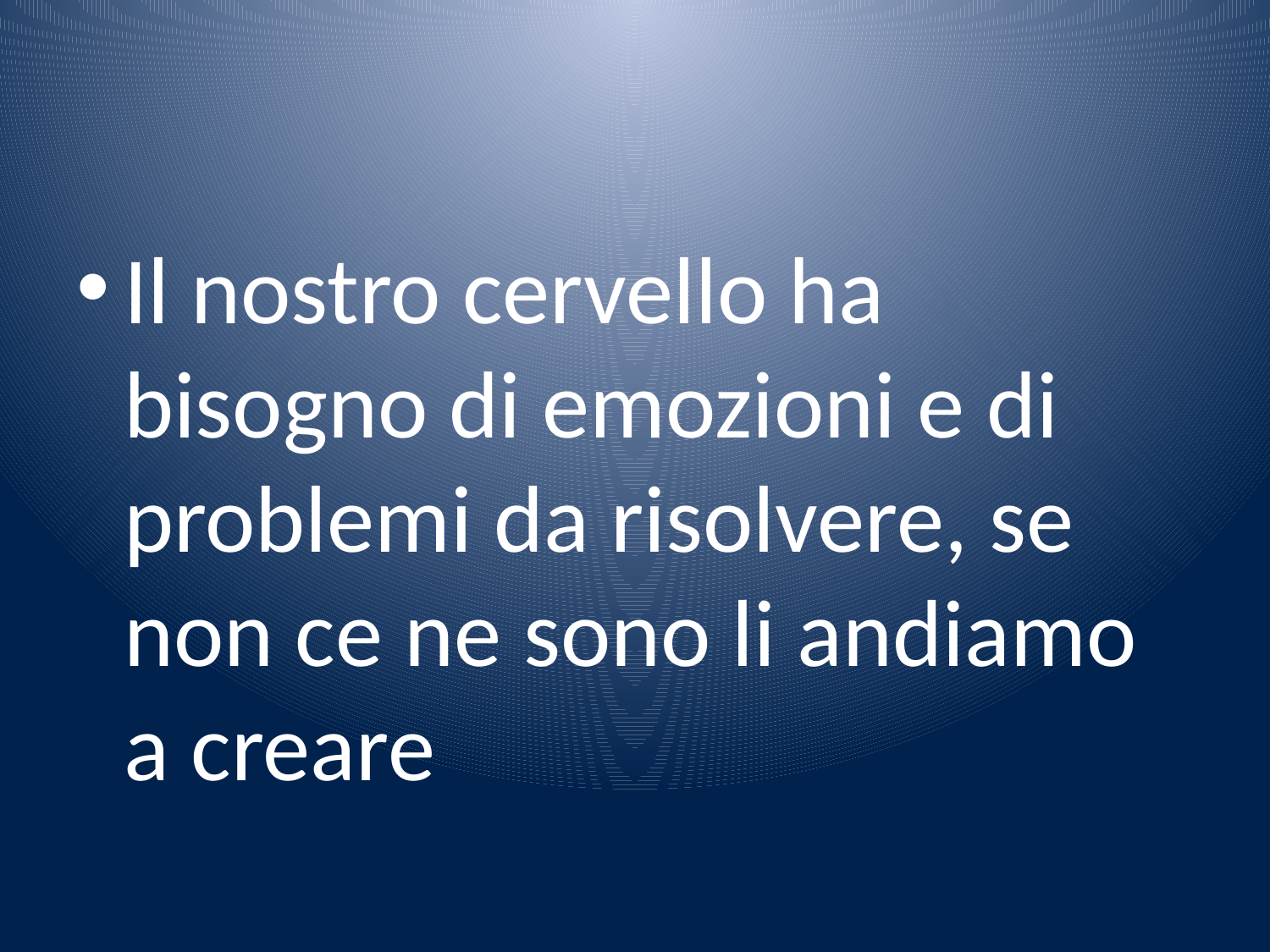

#
Il nostro cervello ha bisogno di emozioni e di problemi da risolvere, se non ce ne sono li andiamo a creare